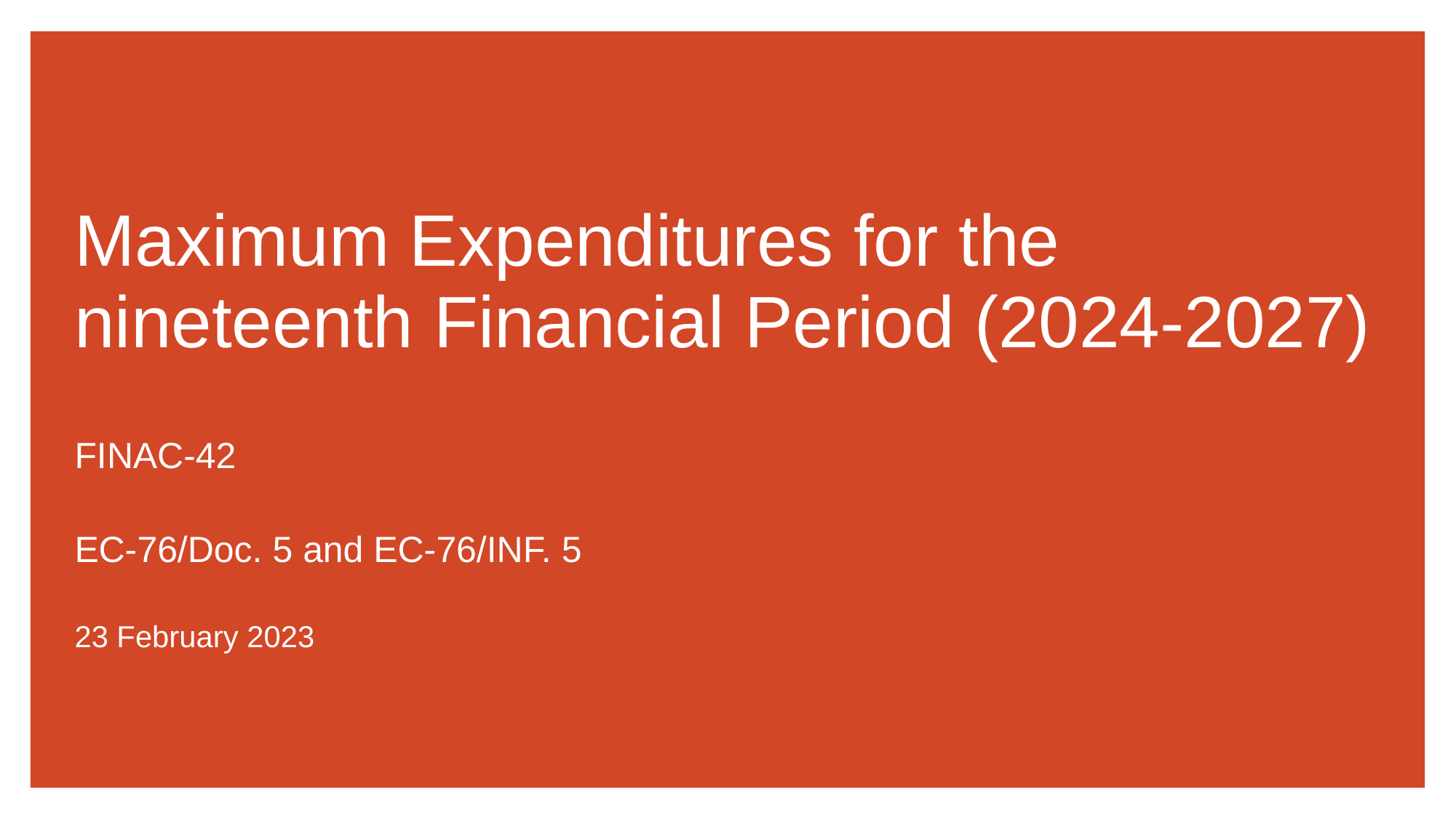

# Maximum Expenditures for the nineteenth Financial Period (2024-2027)
FINAC-42
EC-76/Doc. 5 and EC-76/INF. 5
23 February 2023